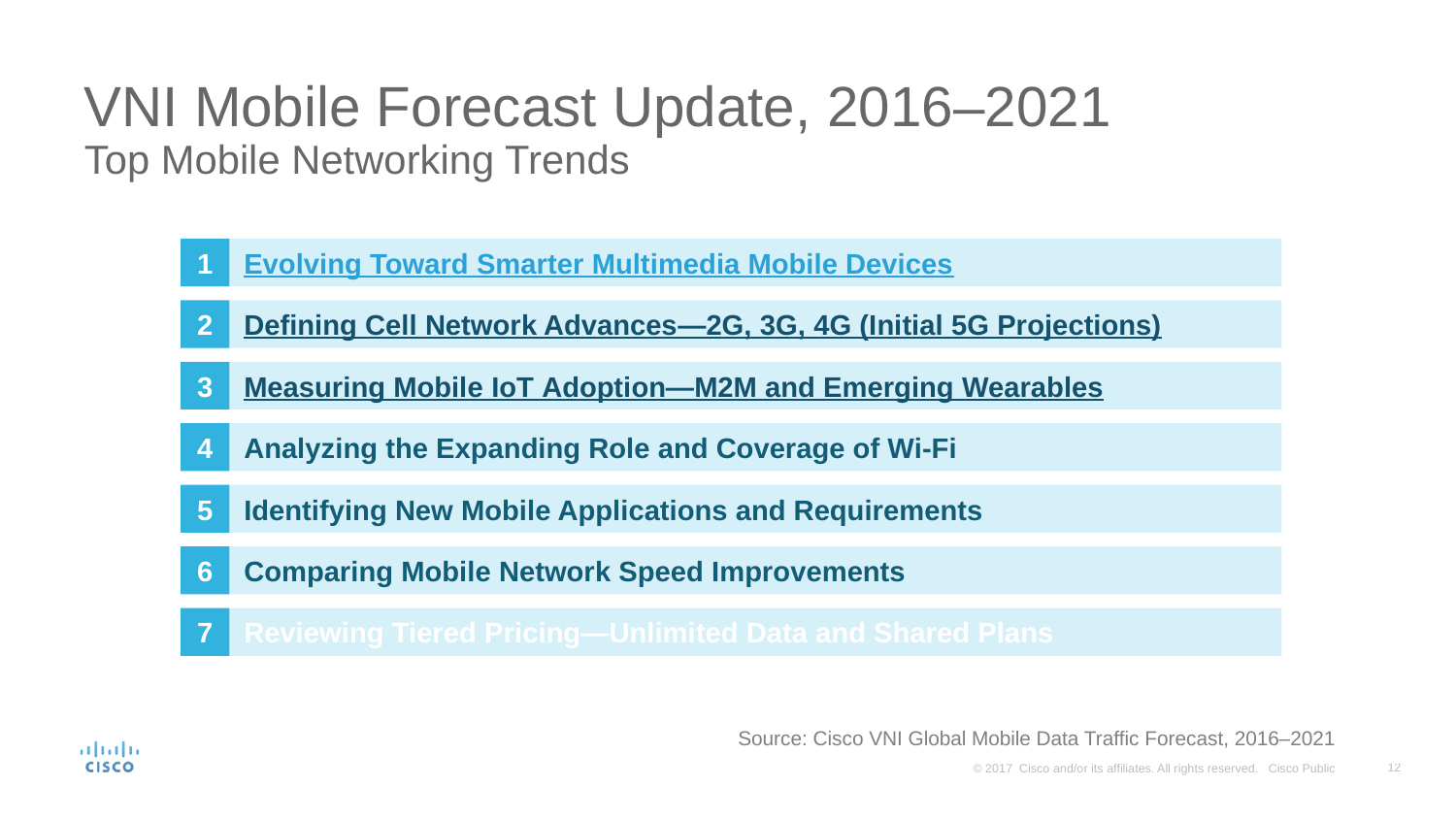

# VNI Mobile Forecast Update, 2016–2021 Top Mobile Networking Trends
Evolving Toward Smarter Multimedia Mobile Devices

1
Defining Cell Network Advances—2G, 3G, 4G (Initial 5G Projections)

2
Measuring Mobile IoT Adoption—M2M and Emerging Wearables

3
Analyzing the Expanding Role and Coverage of Wi-Fi

4
Identifying New Mobile Applications and Requirements

5
Comparing Mobile Network Speed Improvements

6
Reviewing Tiered Pricing—Unlimited Data and Shared Plans

7
Source: Cisco VNI Global Mobile Data Traffic Forecast, 2016–2021